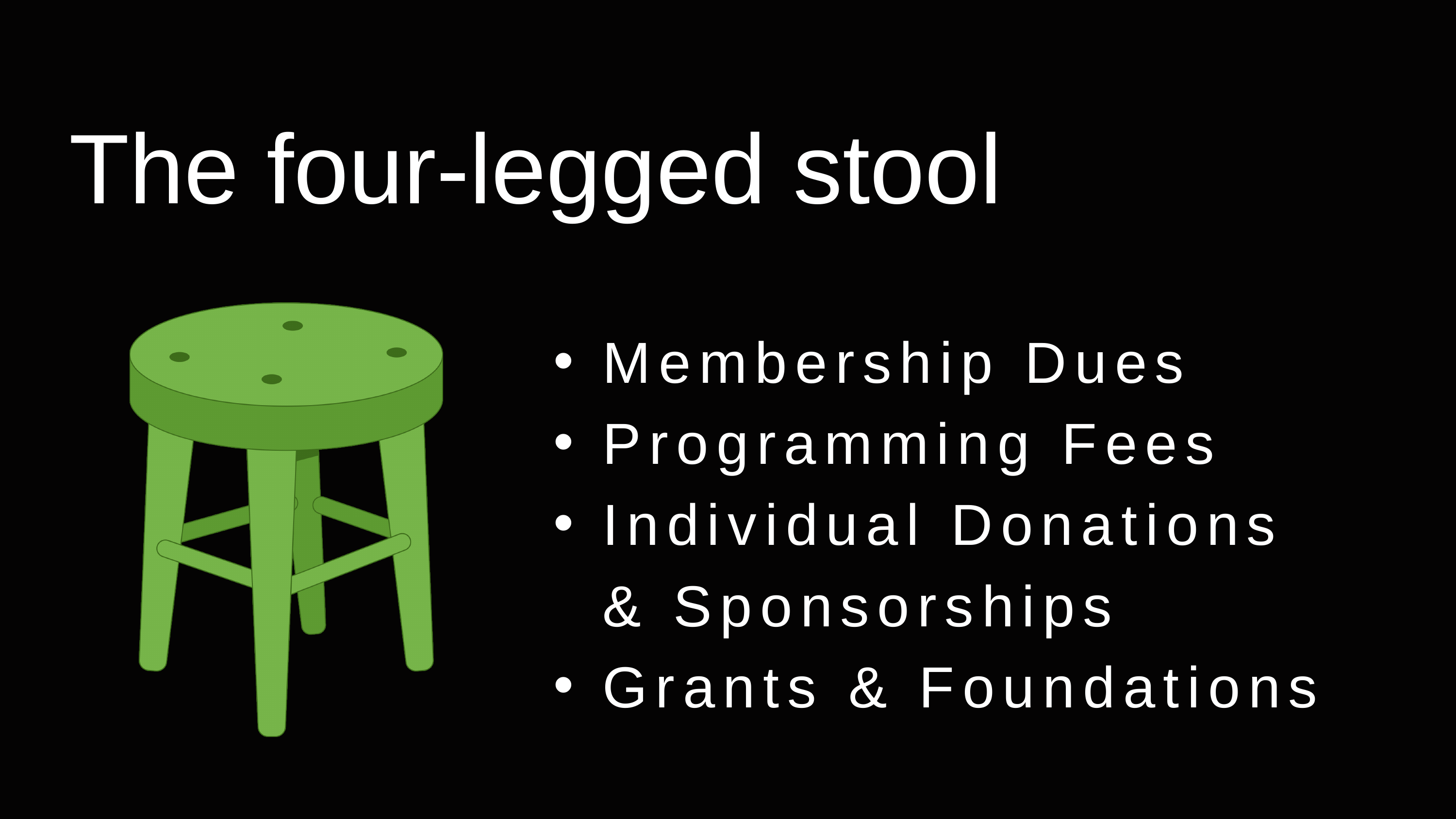

The four-legged stool

Membership Dues
Programming Fees
Individual Donations & Sponsorships
Grants & Foundations